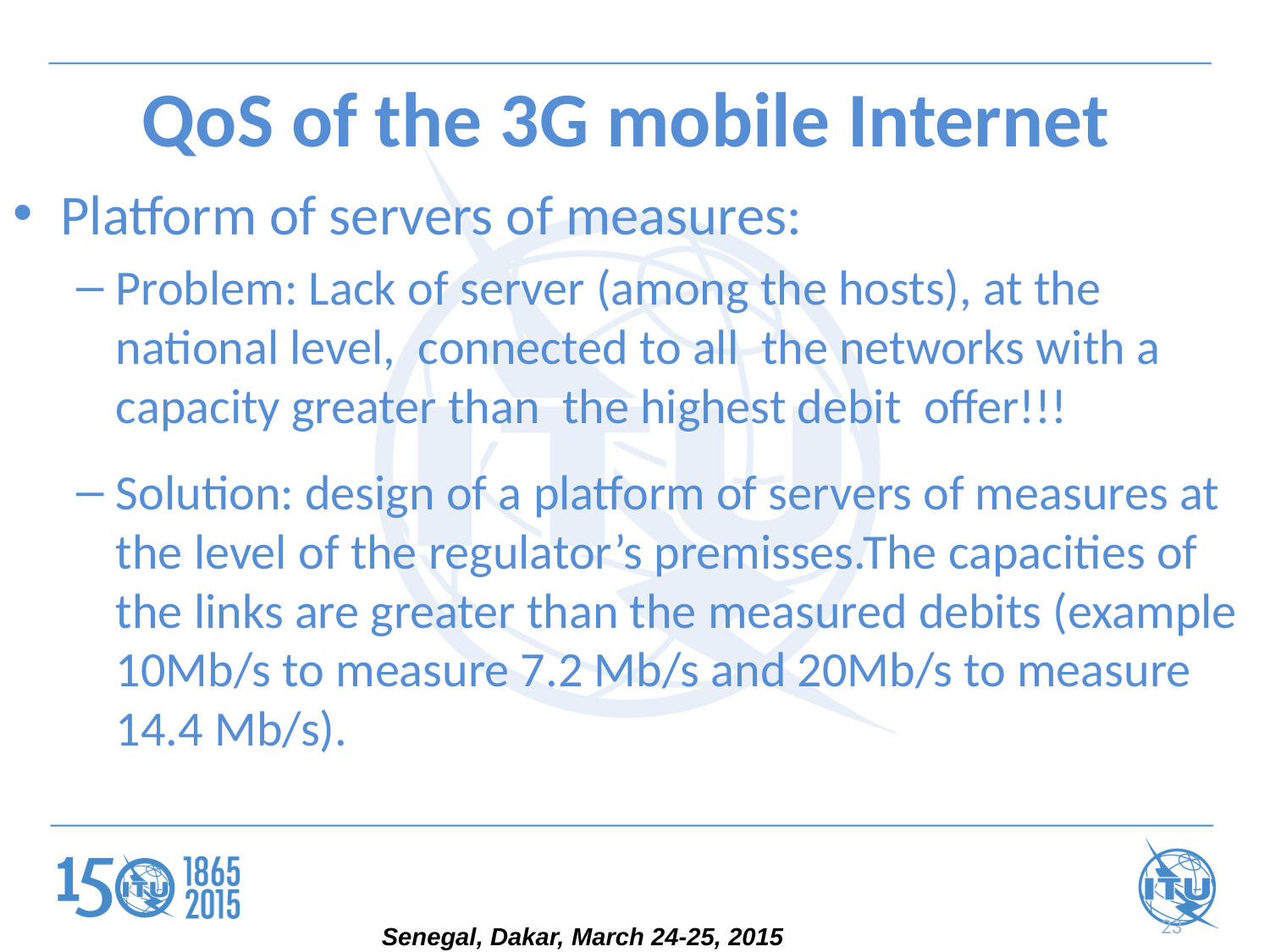

# QoS of the 3G mobile Internet
Platform of servers of measures:
Problem: Lack of server (among the hosts), at the national level,  connected to all  the networks with a capacity greater than  the highest debit  offer!!!

Solution: design of a platform of servers of measures at the level of the regulator’s premisses.The capacities of the links are greater than the measured debits (example 10Mb/s to measure 7.2 Mb/s and 20Mb/s to measure 14.4 Mb/s).

23
Senegal, Dakar, March 24-25, 2015